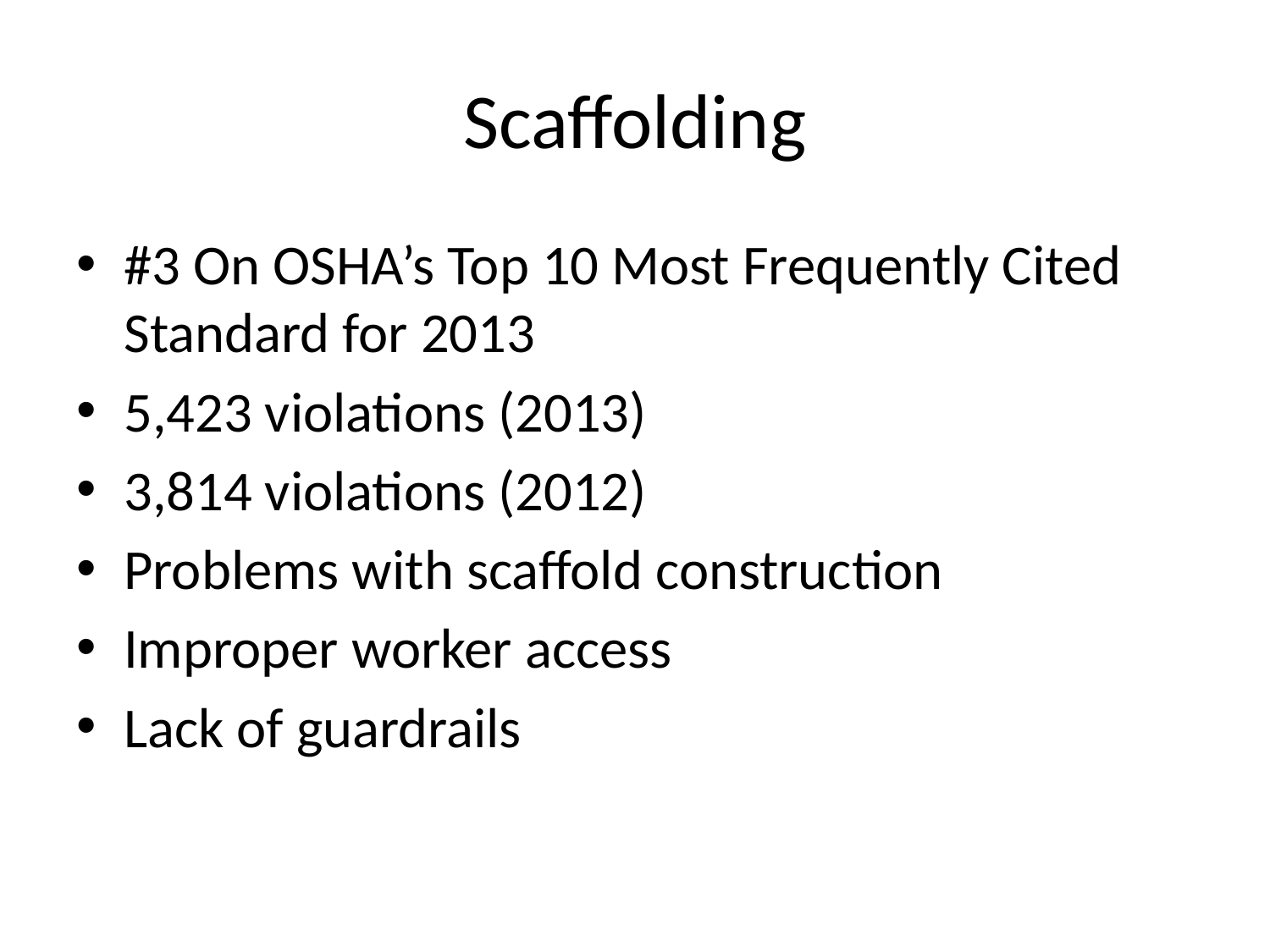

# Scaffolding
#3 On OSHA’s Top 10 Most Frequently Cited Standard for 2013
5,423 violations (2013)
3,814 violations (2012)
Problems with scaffold construction
Improper worker access
Lack of guardrails